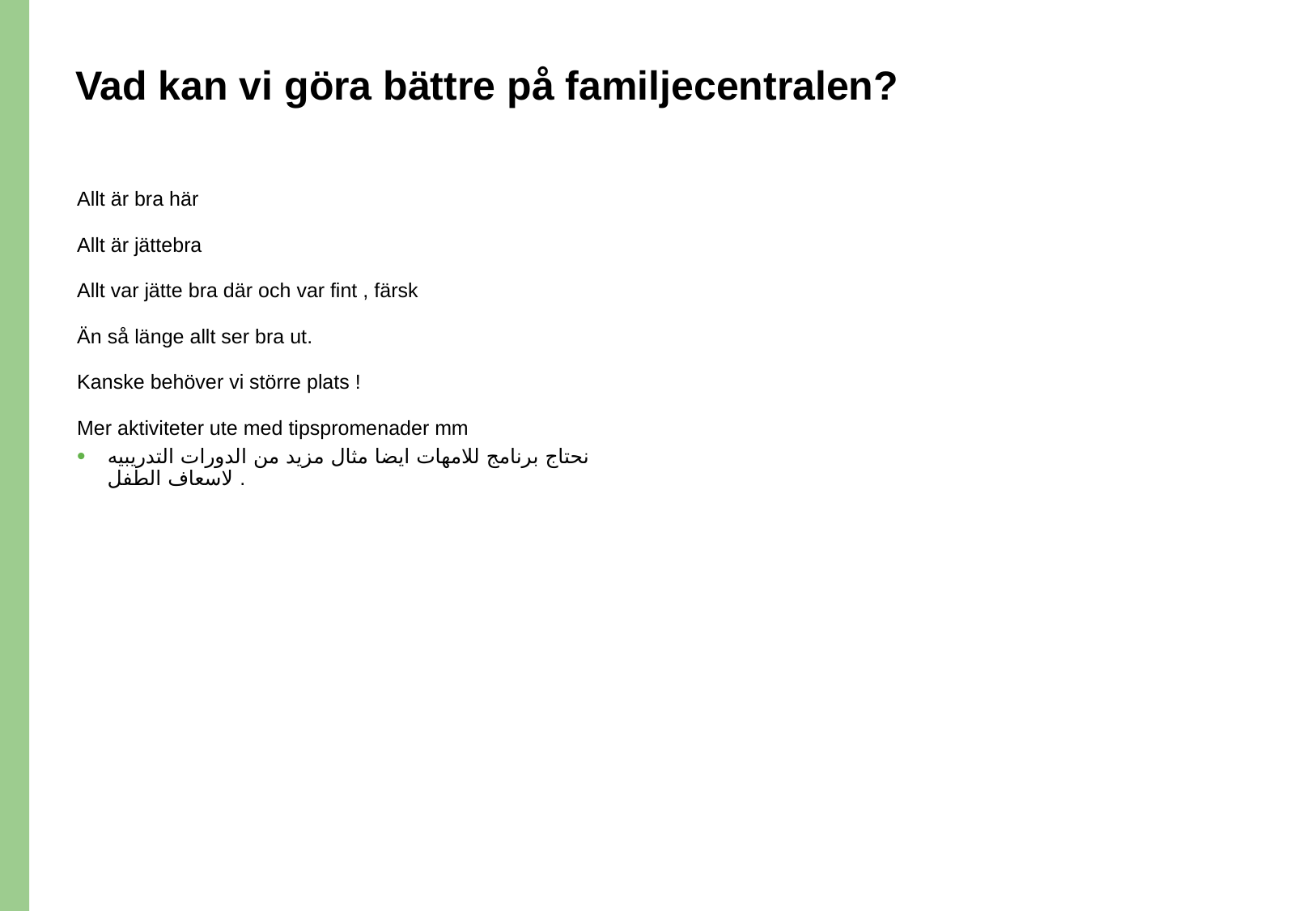

# Vad kan vi göra bättre på familjecentralen?
Allt är bra här
Allt är jättebra
Allt var jätte bra där och var fint , färsk
Än så länge allt ser bra ut.
Kanske behöver vi större plats !
Mer aktiviteter ute med tipspromenader mm
نحتاج برنامج للامهات ايضا مثال مزيد من الدورات التدريبيه لاسعاف الطفل .